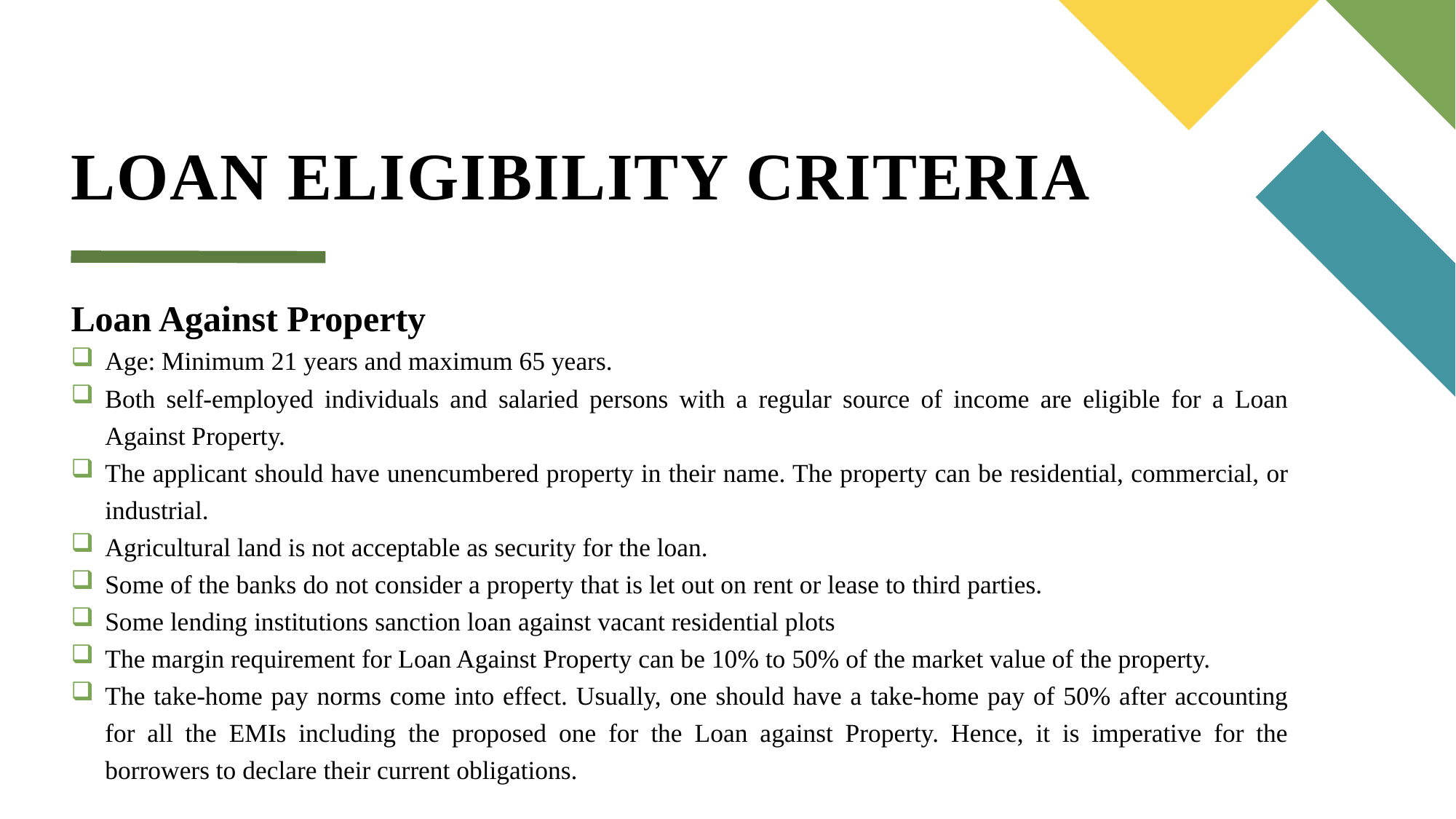

# LOAN ELIGIBILITY CRITERIA
Loan Against Property
Age: Minimum 21 years and maximum 65 years.
Both self-employed individuals and salaried persons with a regular source of income are eligible for a Loan Against Property.
The applicant should have unencumbered property in their name. The property can be residential, commercial, or industrial.
Agricultural land is not acceptable as security for the loan.
Some of the banks do not consider a property that is let out on rent or lease to third parties.
Some lending institutions sanction loan against vacant residential plots
The margin requirement for Loan Against Property can be 10% to 50% of the market value of the property.
The take-home pay norms come into effect. Usually, one should have a take-home pay of 50% after accounting for all the EMIs including the proposed one for the Loan against Property. Hence, it is imperative for the borrowers to declare their current obligations.